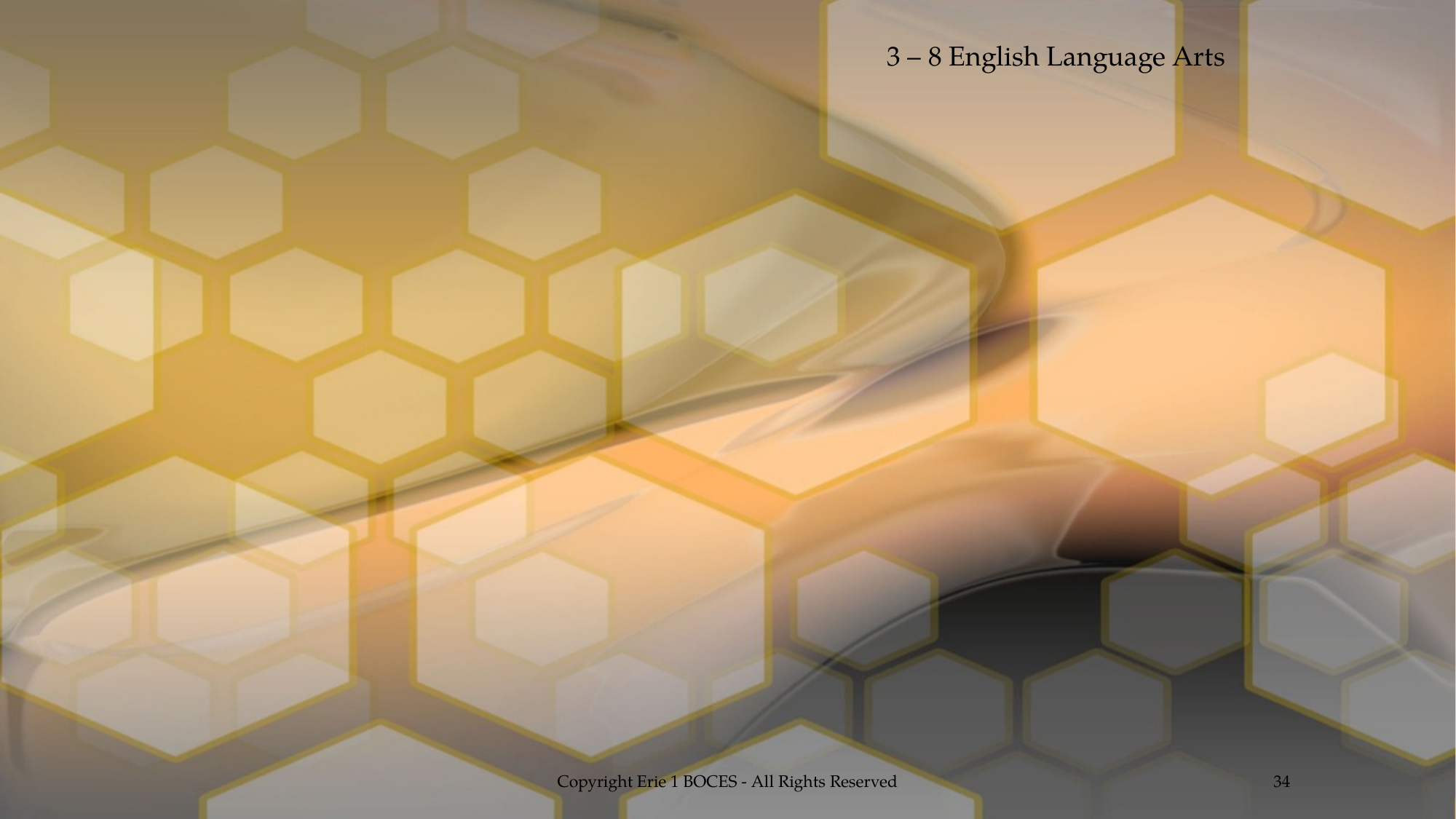

3 – 8 English Language Arts
Copyright Erie 1 BOCES - All Rights Reserved
34